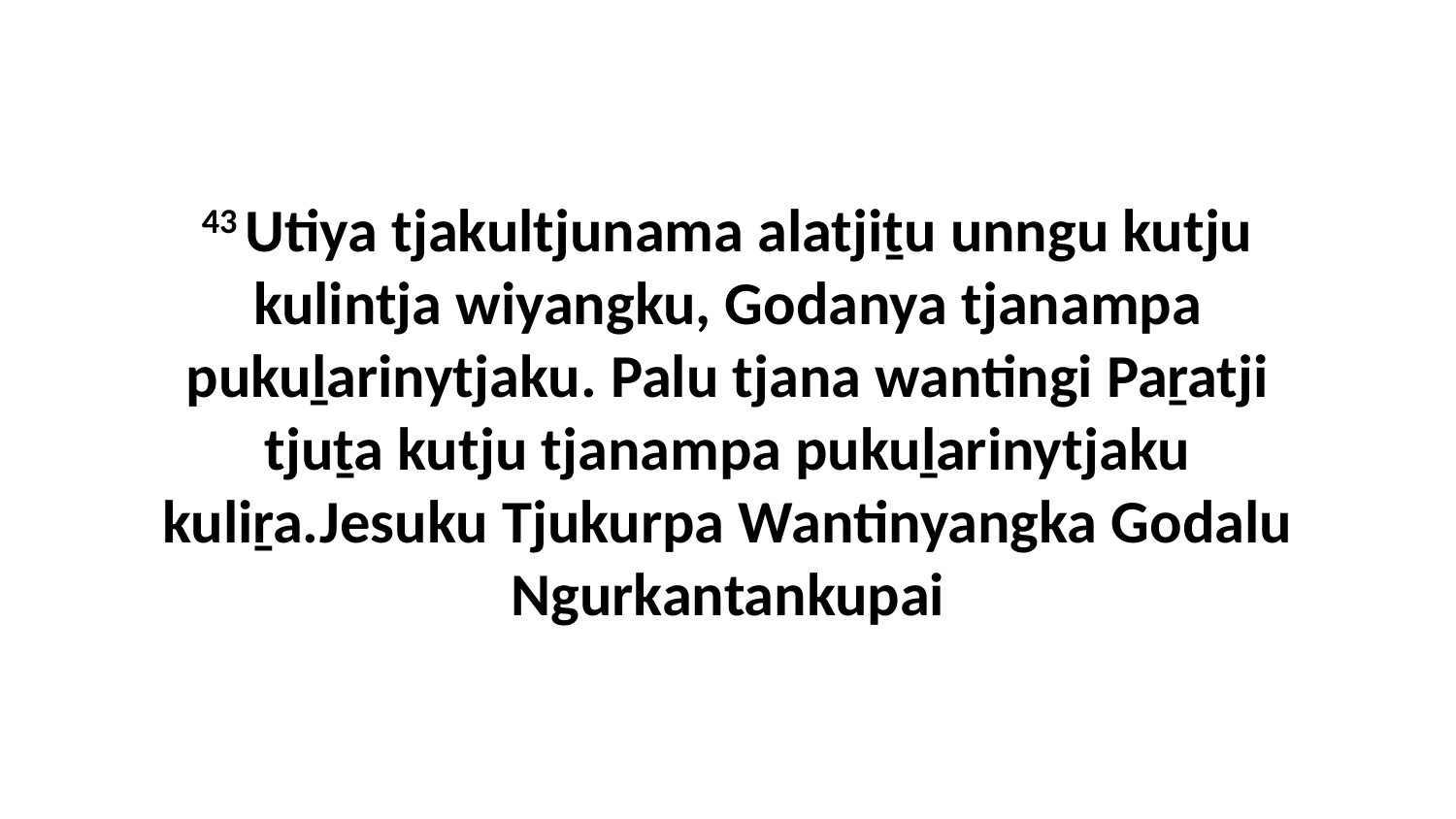

43 Utiya tjakultjunama alatjiṯu unngu kutju kulintja wiyangku, Godanya tjanampa pukuḻarinytjaku. Palu tjana wantingi Paṟatji tjuṯa kutju tjanampa pukuḻarinytjaku kuliṟa.Jesuku Tjukurpa Wantinyangka Godalu Ngurkantankupai